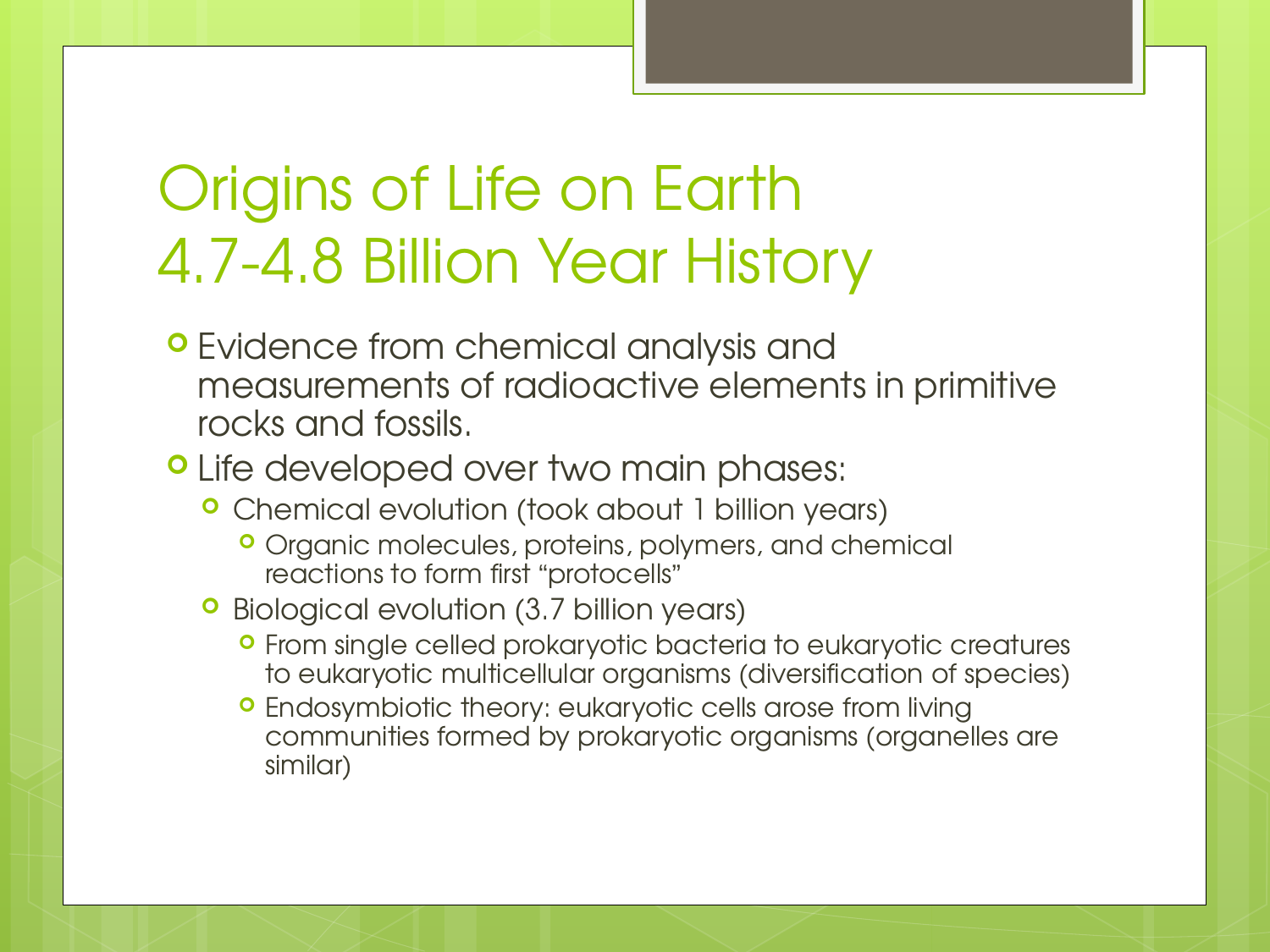

# Origins of Life on Earth 4.7-4.8 Billion Year History
Evidence from chemical analysis and measurements of radioactive elements in primitive rocks and fossils.
Life developed over two main phases:
Chemical evolution (took about 1 billion years)
Organic molecules, proteins, polymers, and chemical reactions to form first “protocells”
Biological evolution (3.7 billion years)
From single celled prokaryotic bacteria to eukaryotic creatures to eukaryotic multicellular organisms (diversification of species)
Endosymbiotic theory: eukaryotic cells arose from living communities formed by prokaryotic organisms (organelles are similar)